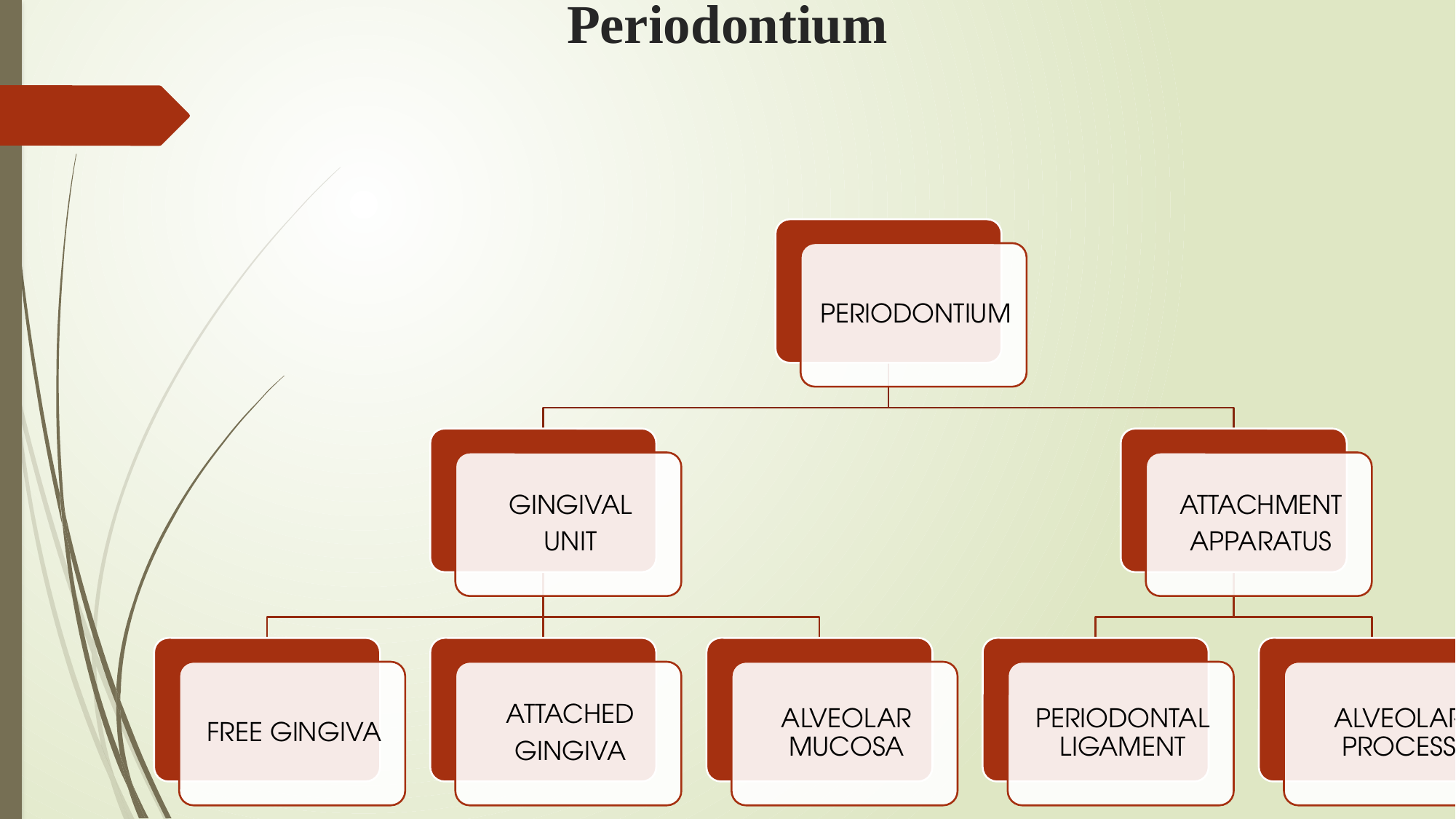

# Periodontium
PERIODONTIUM
GINGIVAL
UNIT
FREE GINGIVA
ATTACHED
GINGIVA
ALVEOLAR MUCOSA
ATTACHMENT
APPARATUS
PERIODONTAL
LIGAMENT
ALVEOLAR PROCESS